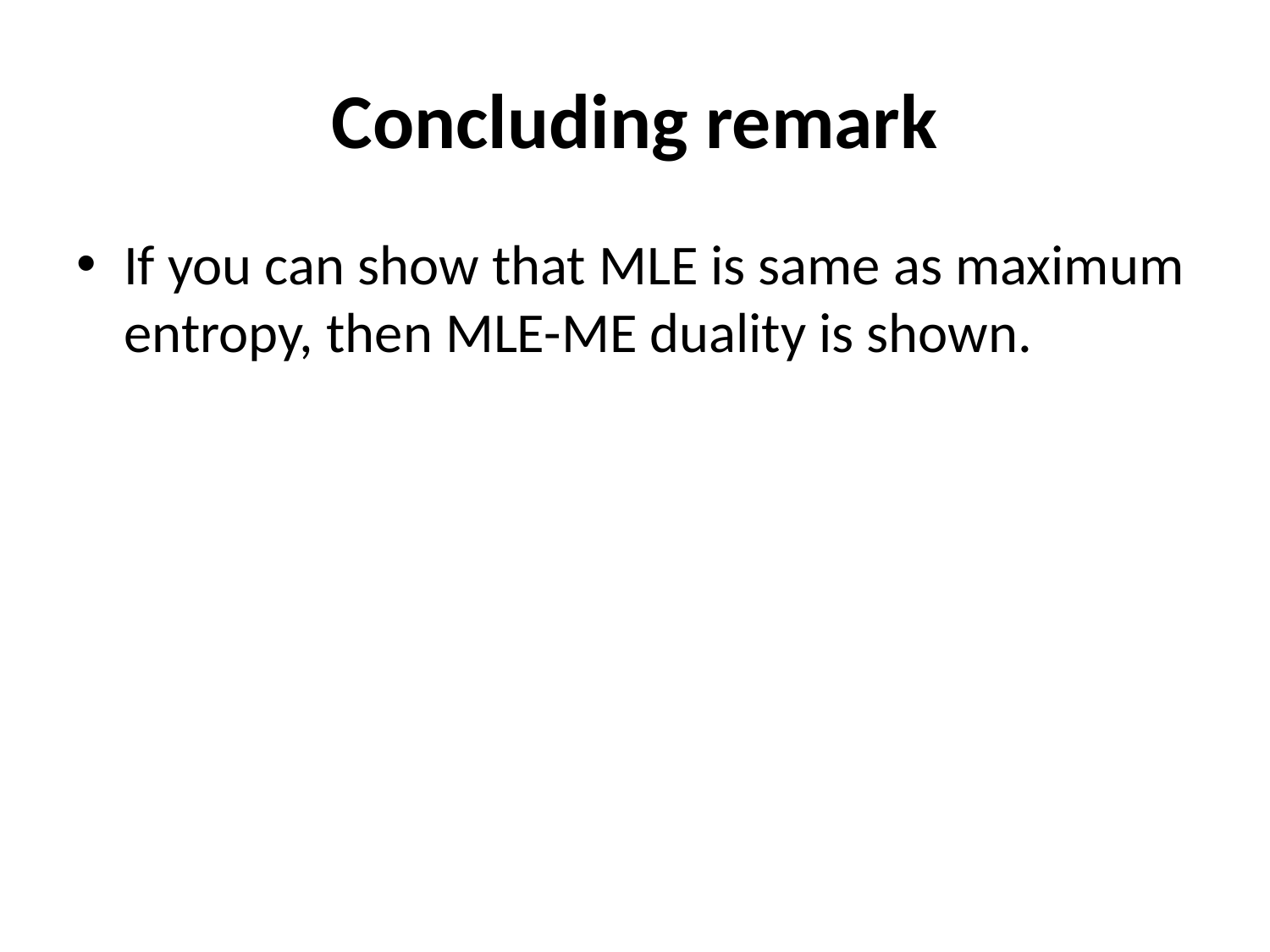

# Concluding remark
If you can show that MLE is same as maximum entropy, then MLE-ME duality is shown.